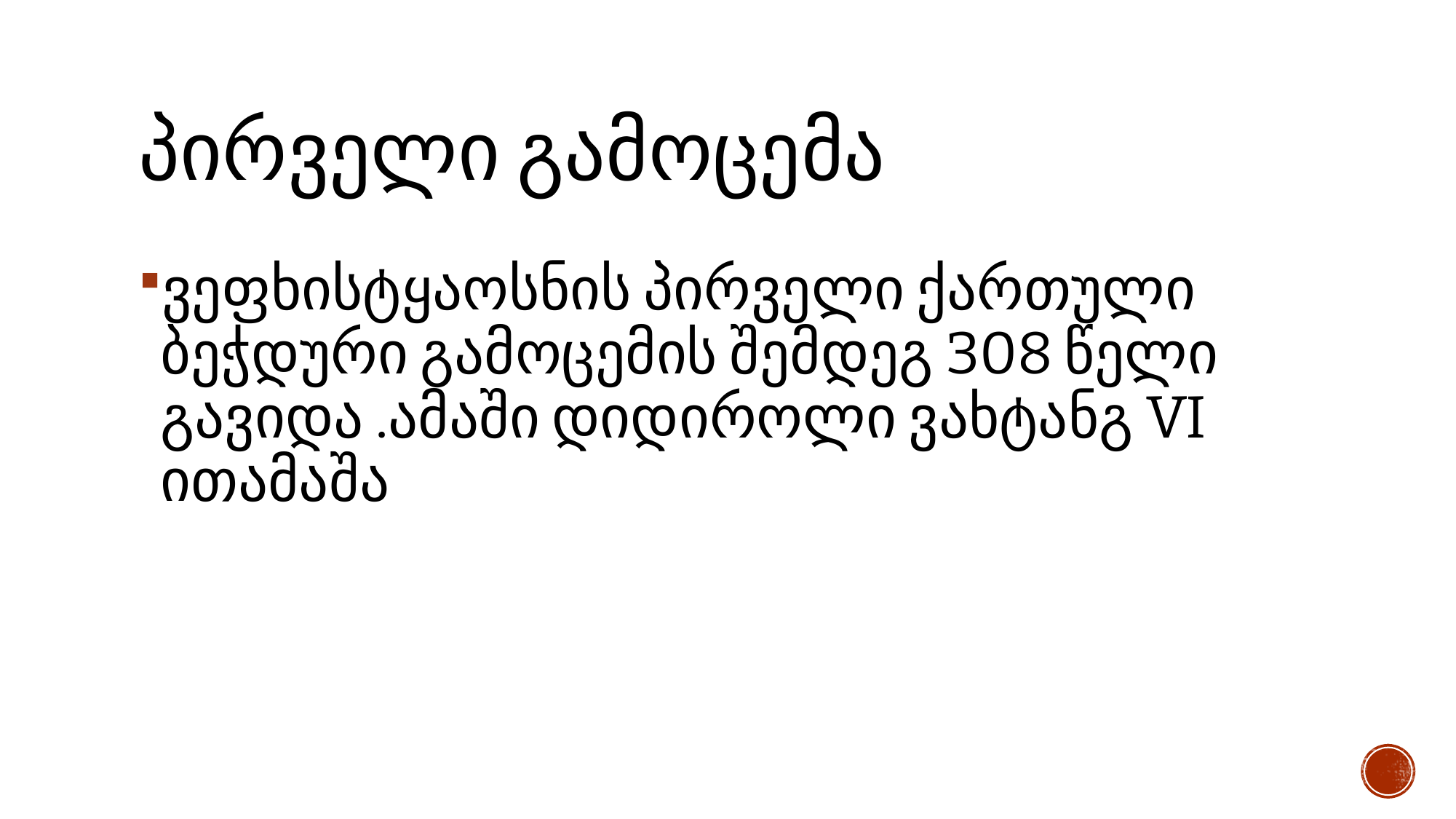

# პირველი გამოცემა
ვეფხისტყაოსნის პირველი ქართული ბეჭდური გამოცემის შემდეგ 308 წელი გავიდა .ამაში დიდიროლი ვახტანგ VI ითამაშა